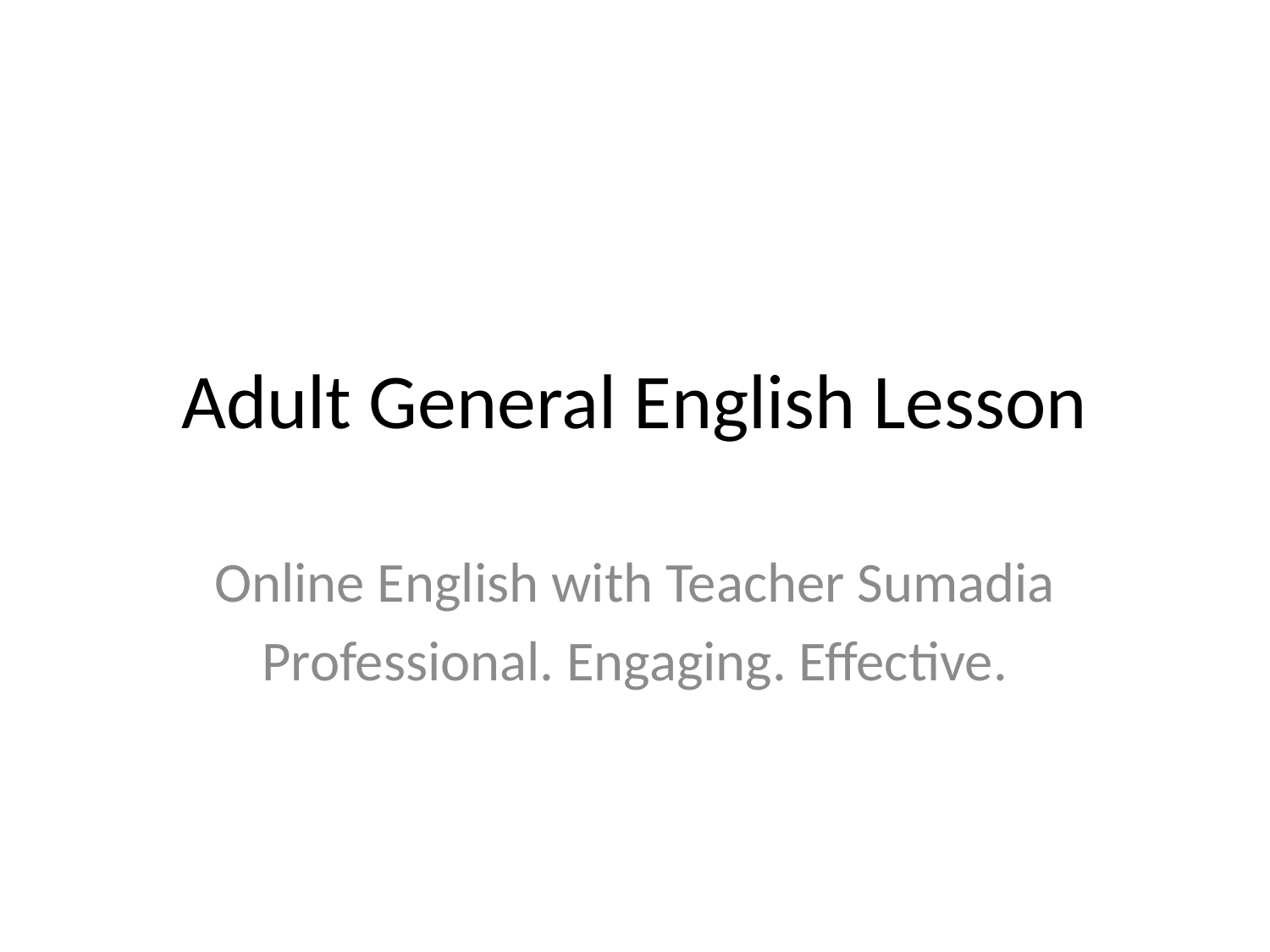

# Adult General English Lesson
Online English with Teacher Sumadia
Professional. Engaging. Effective.